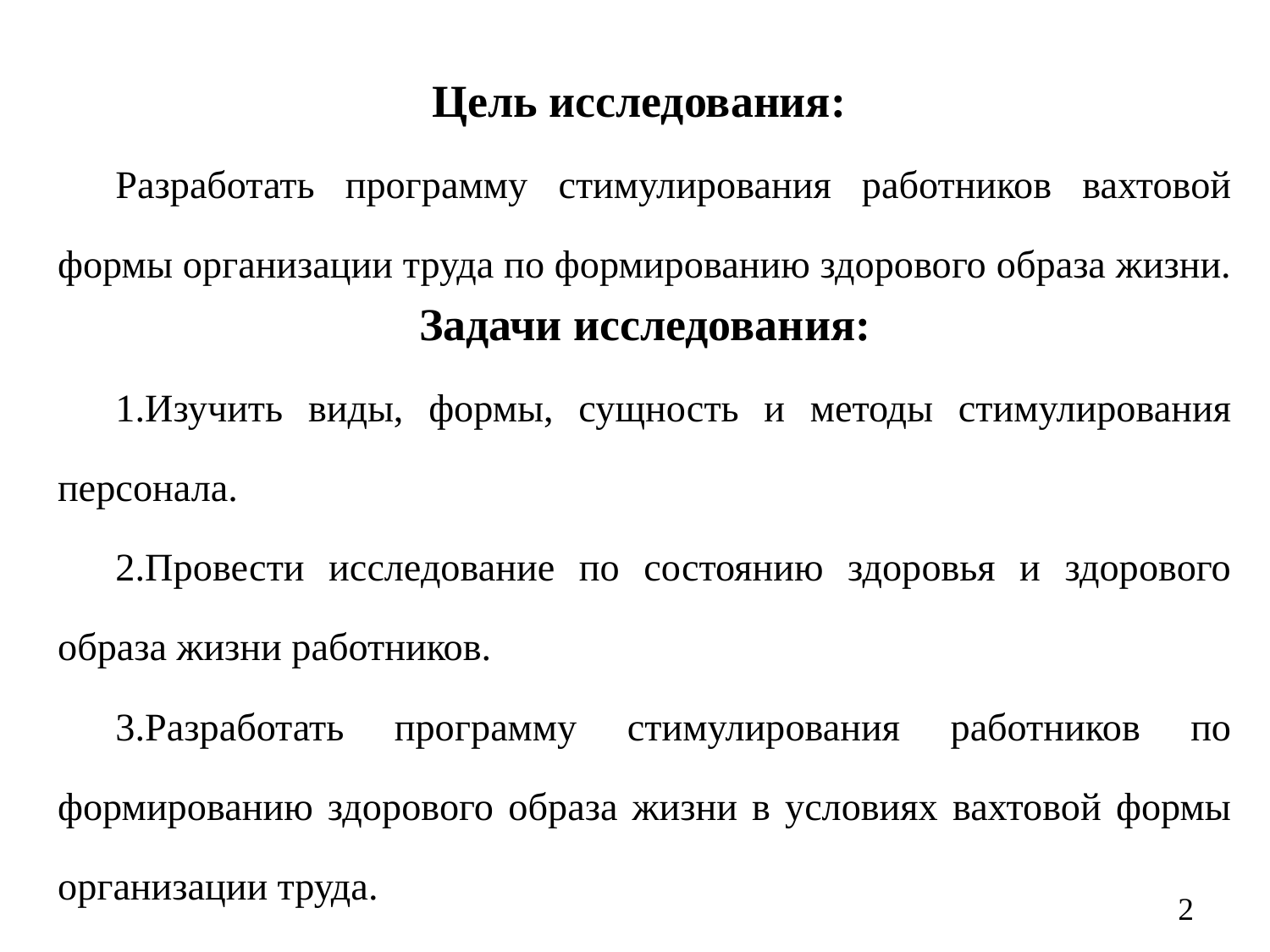

Цель исследования:
Разработать программу стимулирования работников вахтовой формы организации труда по формированию здорового образа жизни.
Задачи исследования:
1.Изучить виды, формы, сущность и методы стимулирования персонала.
2.Провести исследование по состоянию здоровья и здорового образа жизни работников.
3.Разработать программу стимулирования работников по формированию здорового образа жизни в условиях вахтовой формы организации труда.

2